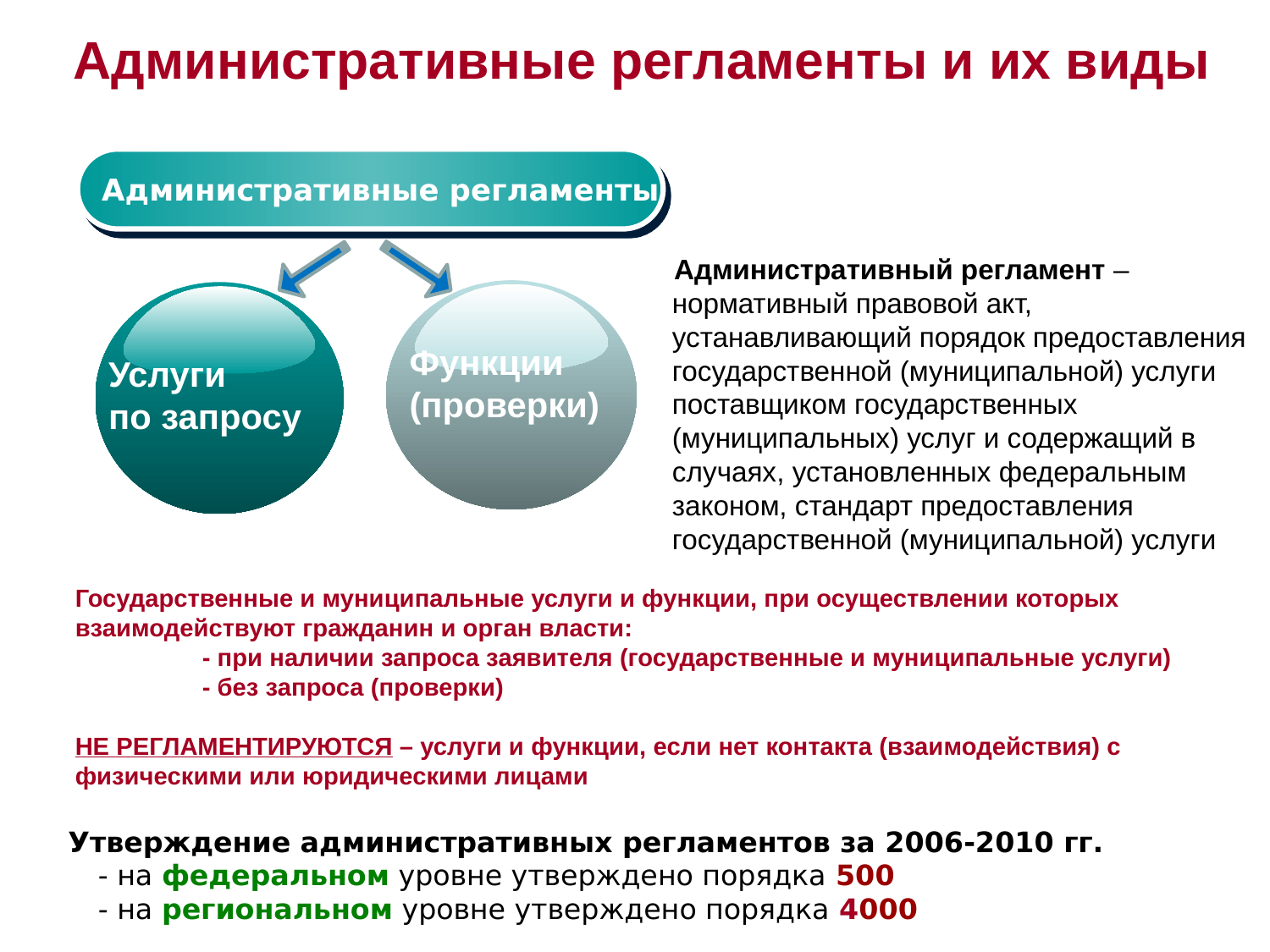

Административные регламенты и их виды
Административные регламенты
Административный регламент – нормативный правовой акт, устанавливающий порядок предоставления государственной (муниципальной) услуги поставщиком государственных (муниципальных) услуг и содержащий в случаях, установленных федеральным законом, стандарт предоставления государственной (муниципальной) услуги

Услуги
по запросу
Функции
(проверки)
	Государственные и муниципальные услуги и функции, при осуществлении которых взаимодействуют гражданин и орган власти:
		- при наличии запроса заявителя (государственные и муниципальные услуги)
		- без запроса (проверки)

	НЕ РЕГЛАМЕНТИРУЮТСЯ – услуги и функции, если нет контакта (взаимодействия) с физическими или юридическими лицами

  Утверждение административных регламентов за 2006-2010 гг.
	- на федеральном уровне утверждено порядка 500
	- на региональном уровне утверждено порядка 4000